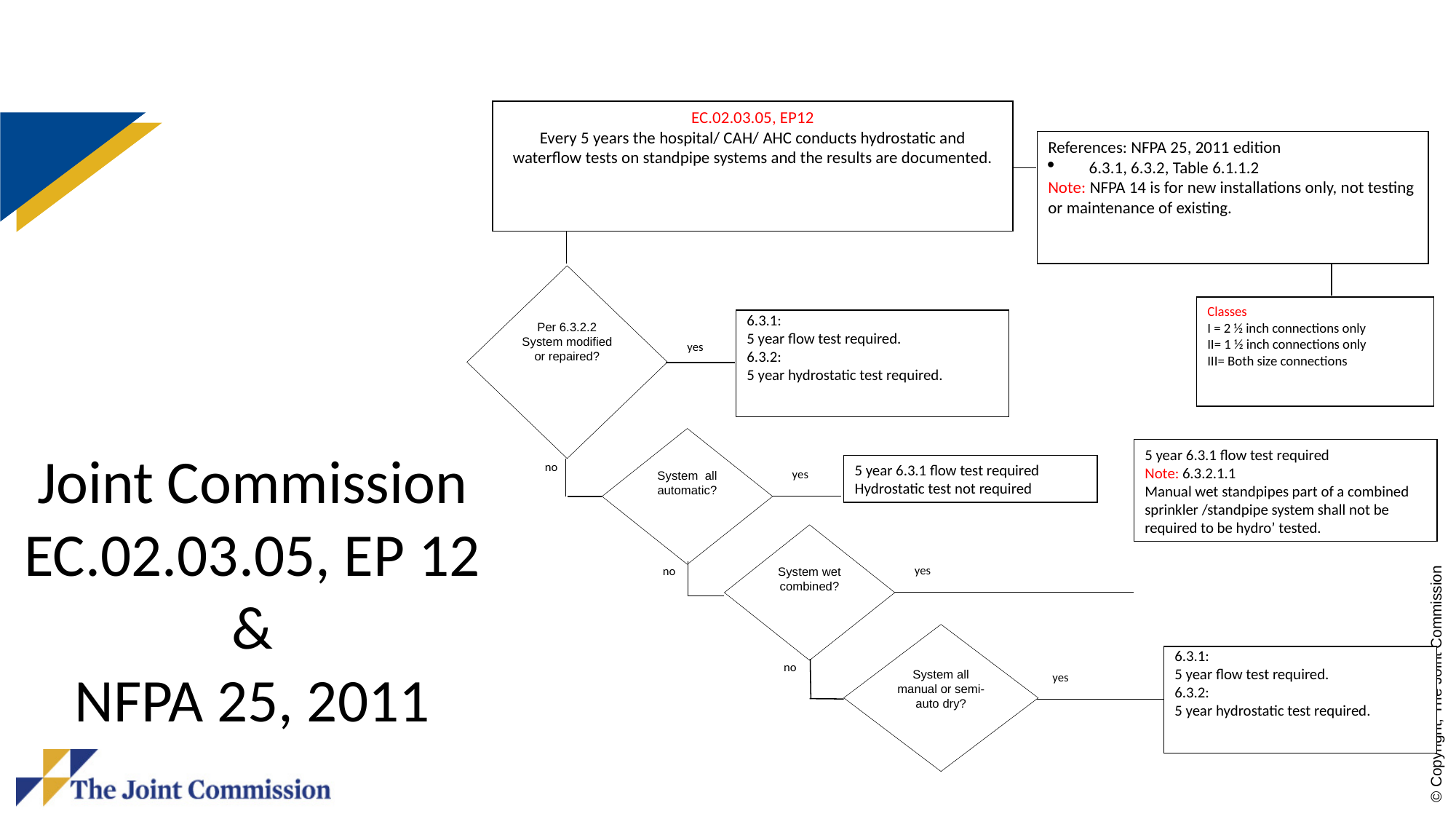

EC.02.03.05, EP12
Every 5 years the hospital/ CAH/ AHC conducts hydrostatic and waterflow tests on standpipe systems and the results are documented.
References: NFPA 25, 2011 edition
6.3.1, 6.3.2, Table 6.1.1.2
Note: NFPA 14 is for new installations only, not testing or maintenance of existing.
Classes
I = 2 ½ inch connections only
II= 1 ½ inch connections only
III= Both size connections
Per 6.3.2.2 System modified or repaired?
yes
6.3.1:
5 year flow test required.
6.3.2:
5 year hydrostatic test required.

no
System  all automatic?
yes
no
5 year 6.3.1 flow test required
Hydrostatic test not required
5 year 6.3.1 flow test required
Note: 6.3.2.1.1
Manual wet standpipes part of a combined sprinkler /standpipe system shall not be required to be hydro’ tested.
System wet combined?
yes
no
System all manual or semi-auto dry?
yes
6.3.1:
5 year flow test required.
6.3.2:
5 year hydrostatic test required.
# Joint Commission EC.02.03.05, EP 12 & NFPA 25, 2011